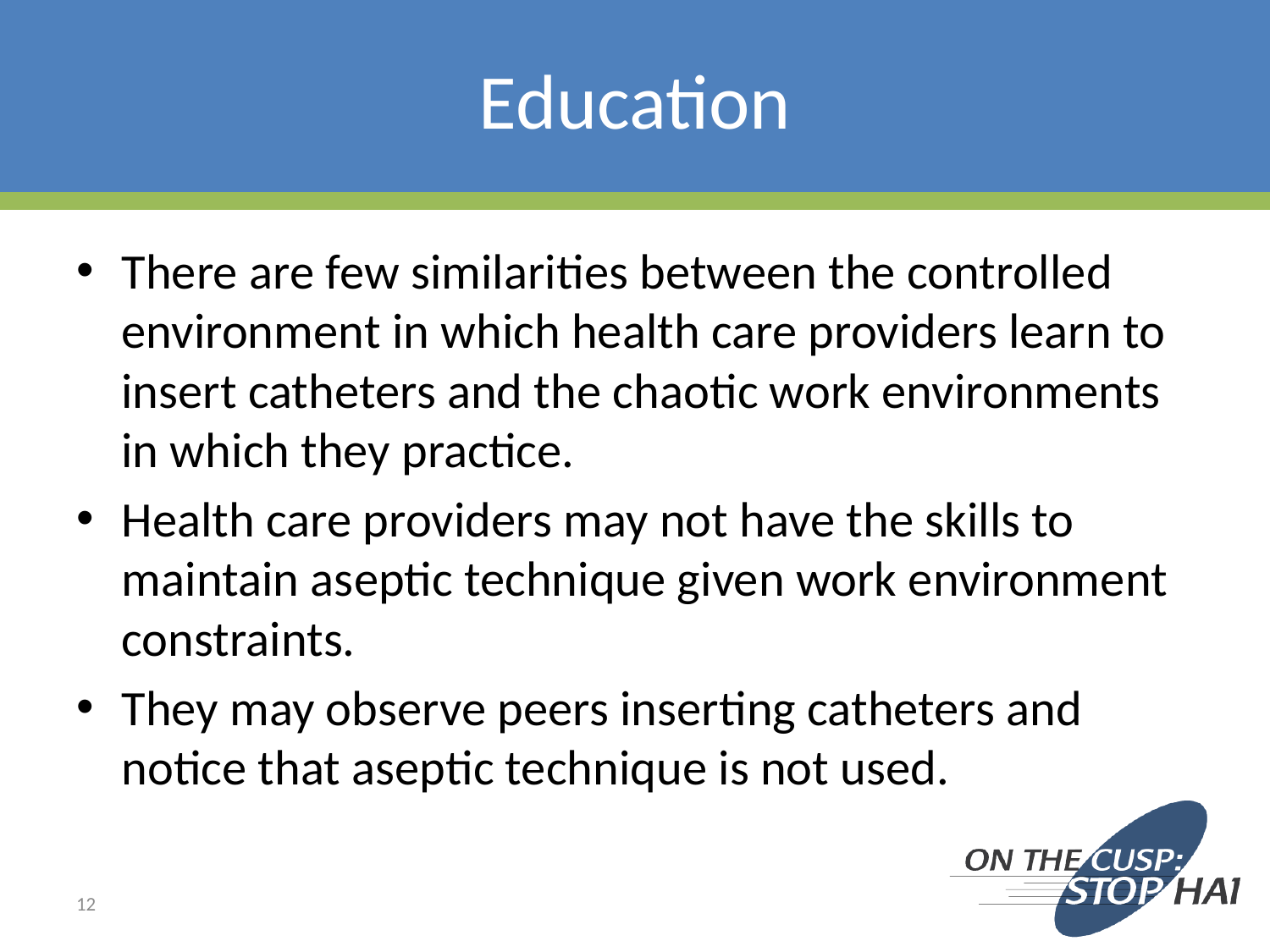

# Education
There are few similarities between the controlled environment in which health care providers learn to insert catheters and the chaotic work environments in which they practice.
Health care providers may not have the skills to maintain aseptic technique given work environment constraints.
They may observe peers inserting catheters and notice that aseptic technique is not used.

12